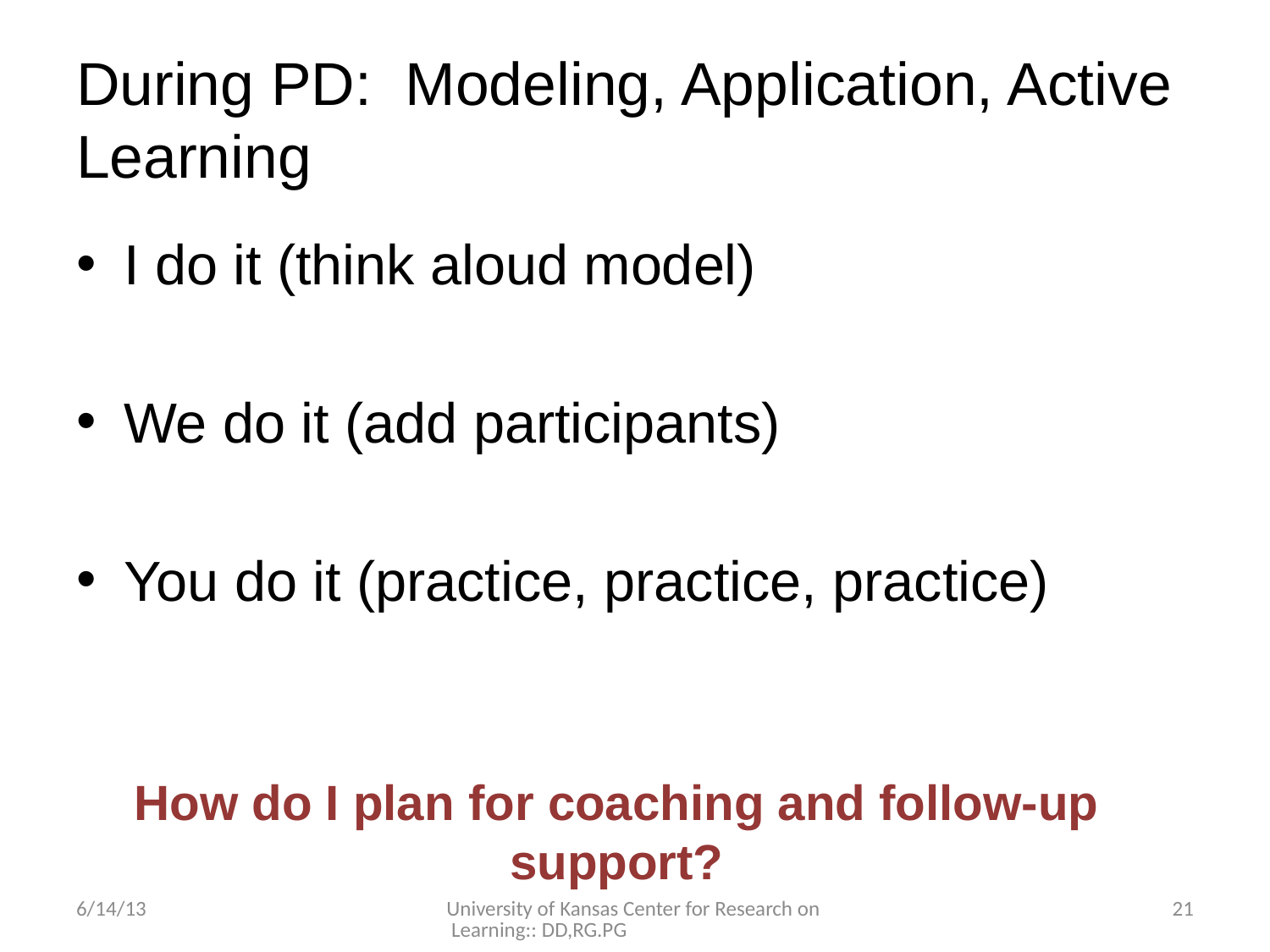

# During PD:  Modeling, Application, Active Learning
I do it (think aloud model)

We do it (add participants)

You do it (practice, practice, practice)
How do I plan for coaching and follow-up support?

6/14/13
University of Kansas Center for Research on Learning:: DD,RG.PG
21